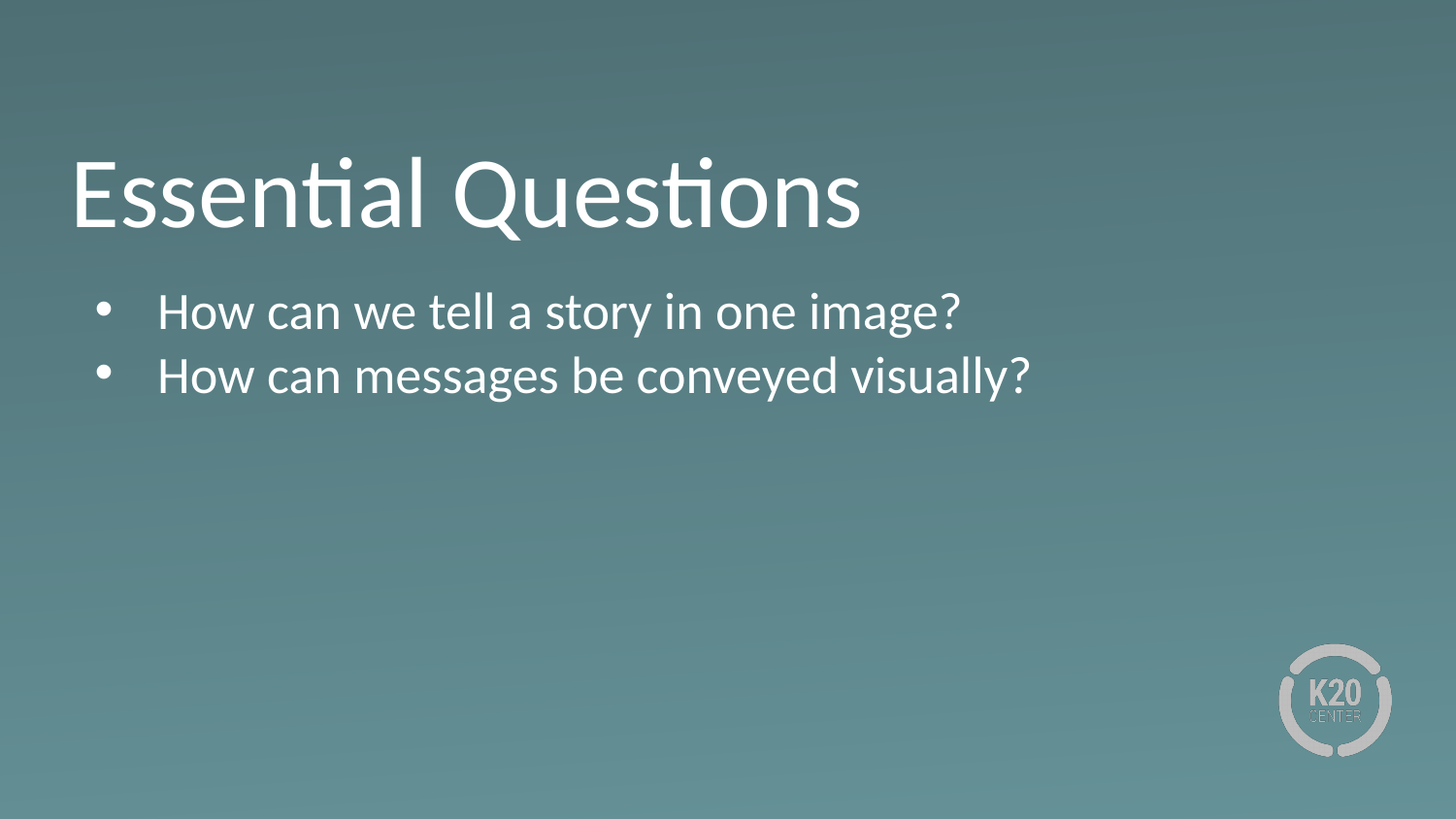

# Essential Questions
How can we tell a story in one image?
How can messages be conveyed visually?